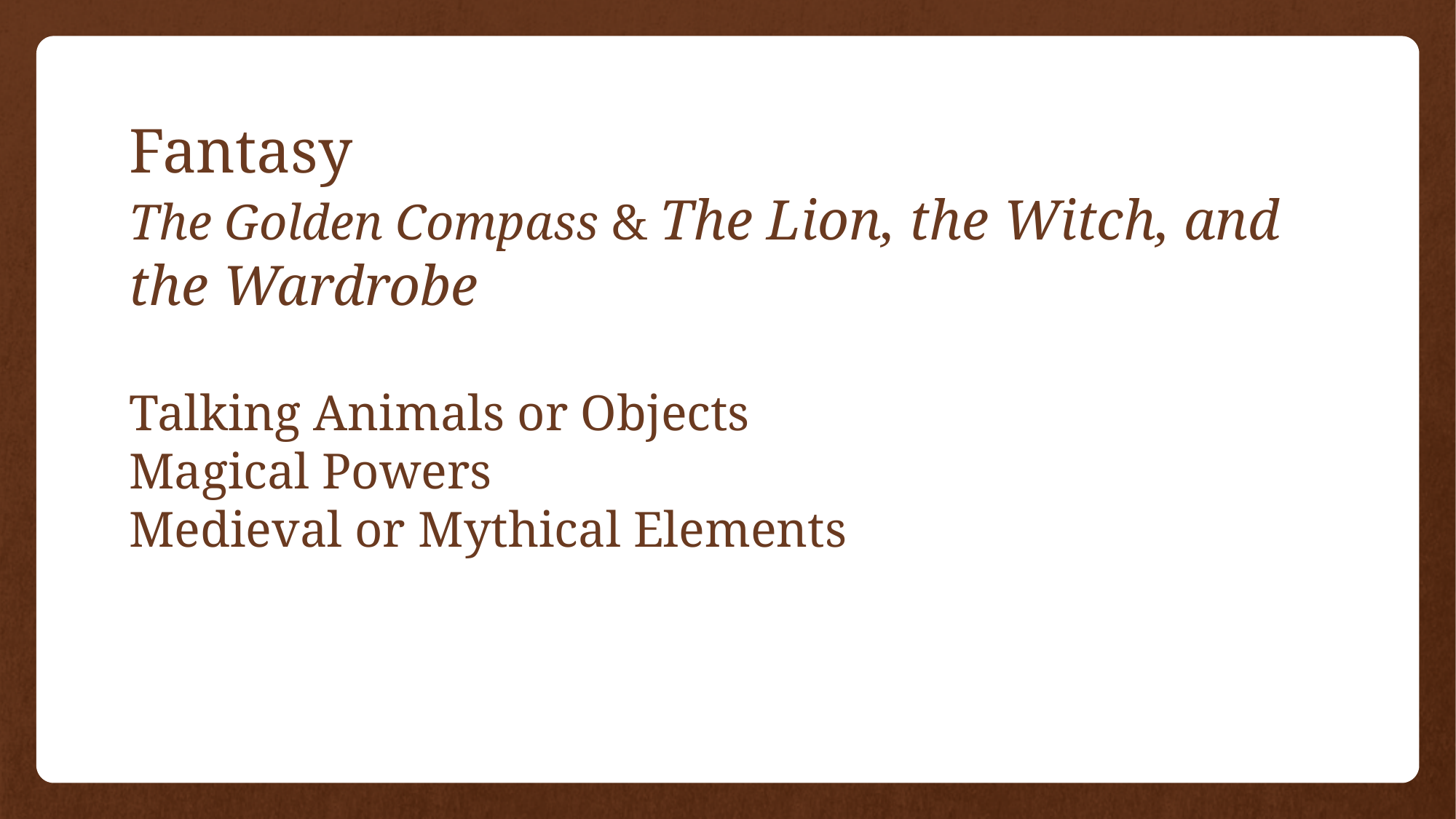

# Fantasy The Golden Compass & The Lion, the Witch, and the Wardrobe Talking Animals or Objects Magical Powers Medieval or Mythical Elements